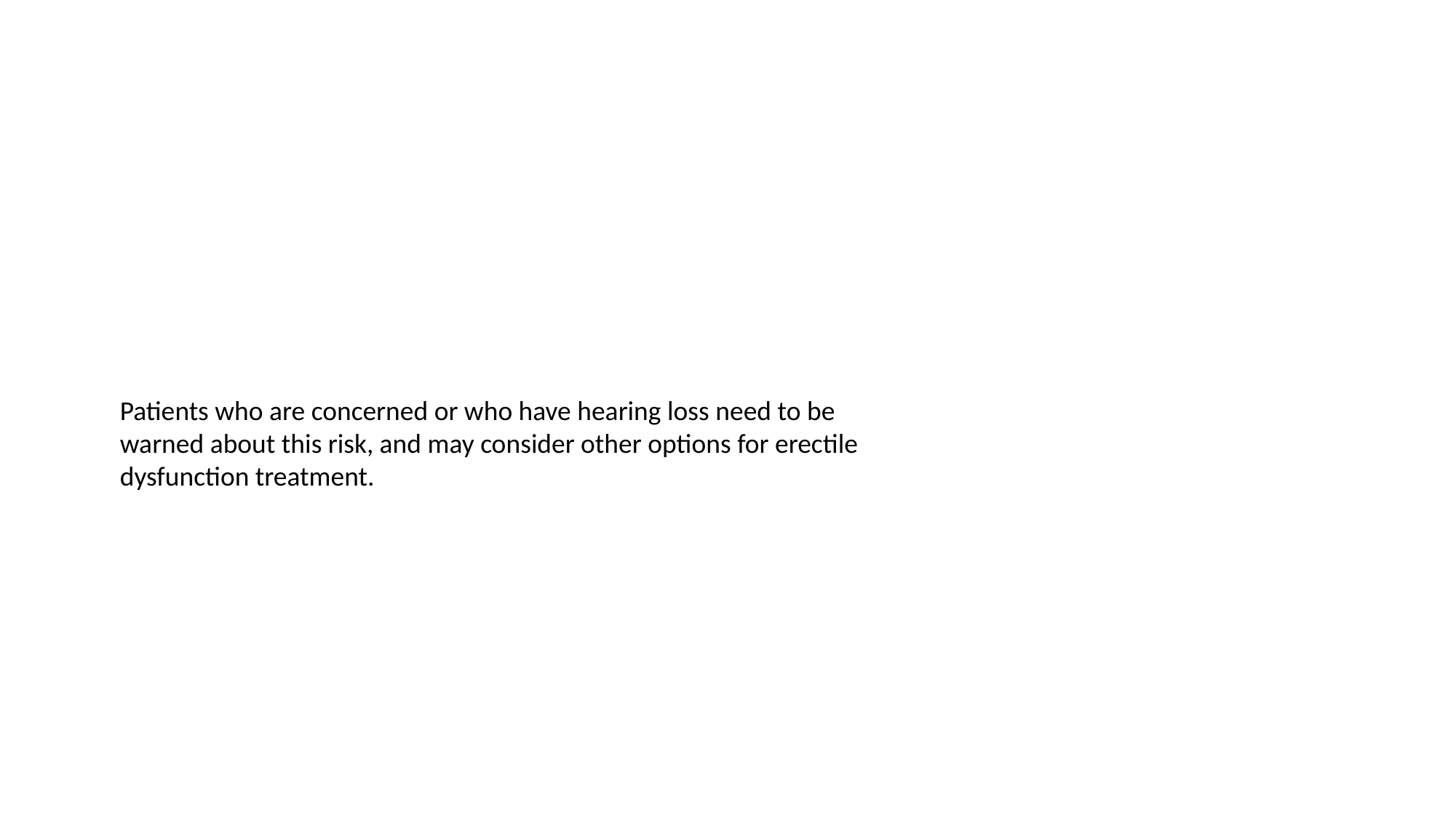

Patients who are concerned or who have hearing loss need to be warned about this risk, and may consider other options for erectile dysfunction treatment.